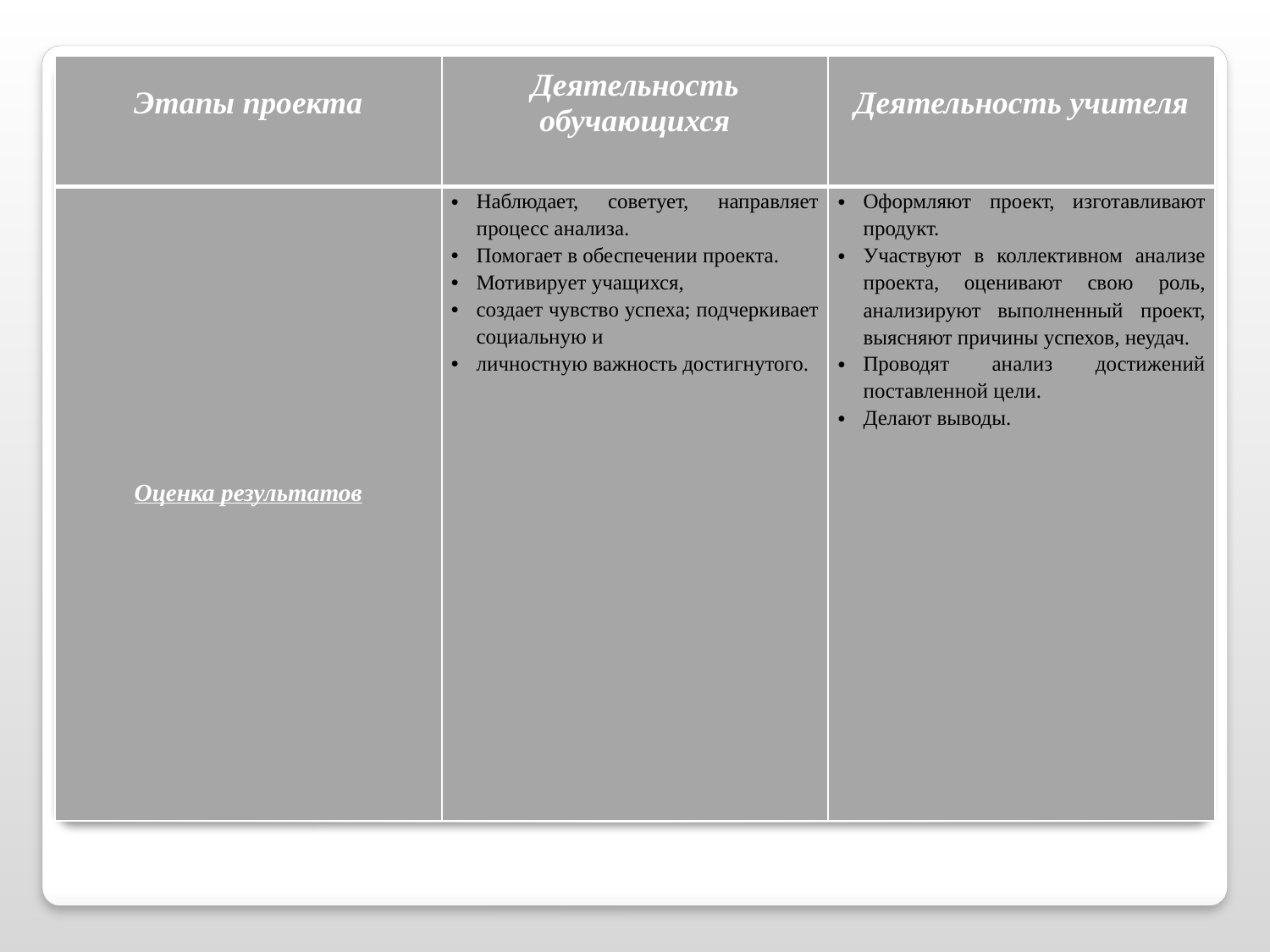

| Этапы проекта | Деятельность обучающихся | Деятельность учителя |
| --- | --- | --- |
| Оценка результатов | Наблюдает, советует, направляет процесс анализа. Помогает в обеспечении проекта. Мотивирует учащихся, создает чувство успеха; подчеркивает социальную и личностную важность достигнутого. | Оформляют проект, изготавливают продукт. Участвуют в коллективном анализе проекта, оценивают свою роль, анализируют выполненный проект, выясняют причины успехов, неудач. Проводят анализ достижений поставленной цели. Делают выводы. |